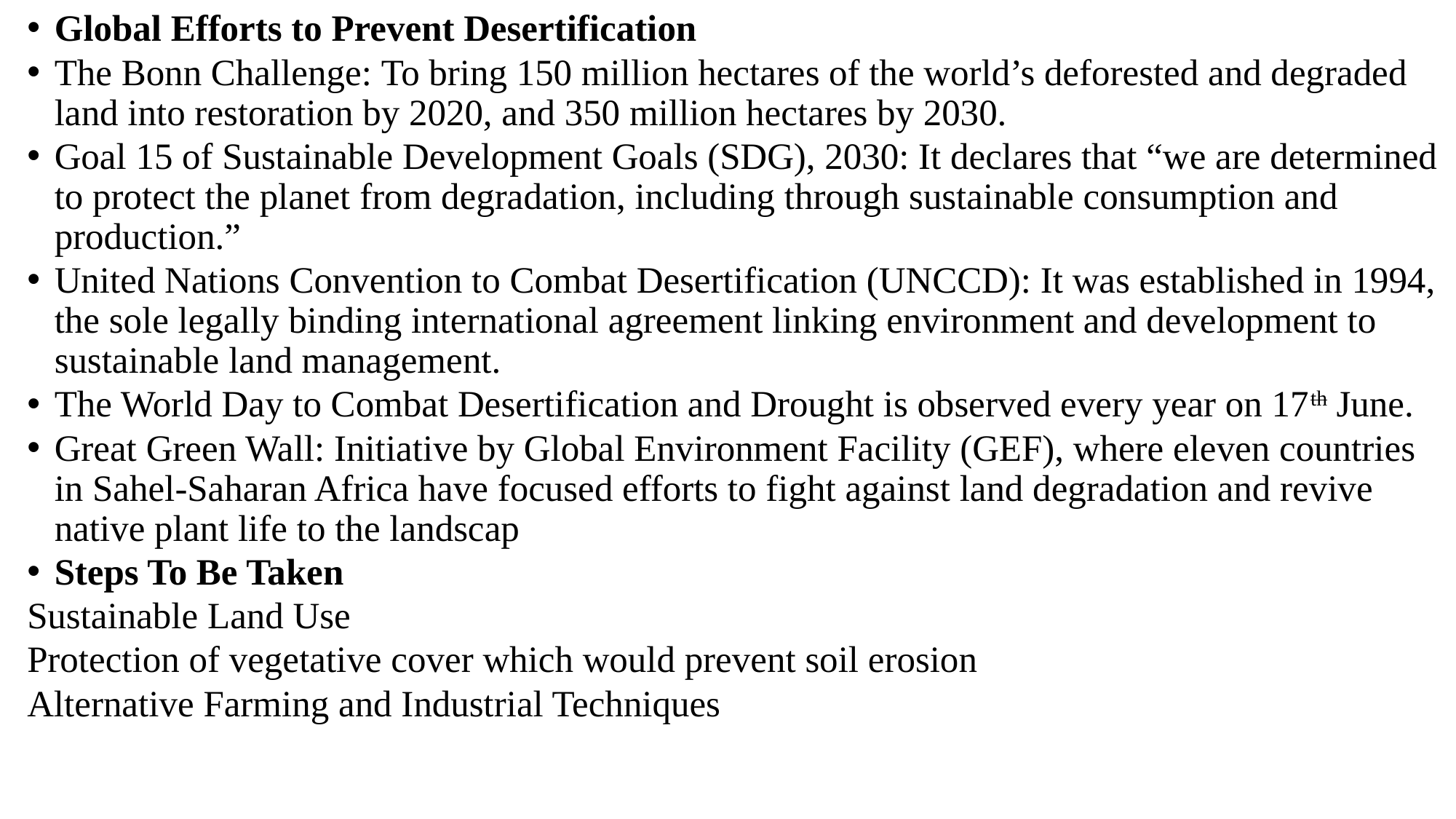

Global Efforts to Prevent Desertification
The Bonn Challenge: To bring 150 million hectares of the world’s deforested and degraded land into restoration by 2020, and 350 million hectares by 2030.
Goal 15 of Sustainable Development Goals (SDG), 2030: It declares that “we are determined to protect the planet from degradation, including through sustainable consumption and production.”
United Nations Convention to Combat Desertification (UNCCD): It was established in 1994, the sole legally binding international agreement linking environment and development to sustainable land management.
The World Day to Combat Desertification and Drought is observed every year on 17th June.
Great Green Wall: Initiative by Global Environment Facility (GEF), where eleven countries in Sahel-Saharan Africa have focused efforts to fight against land degradation and revive native plant life to the landscap
Steps To Be Taken
Sustainable Land Use
Protection of vegetative cover which would prevent soil erosion
Alternative Farming and Industrial Techniques